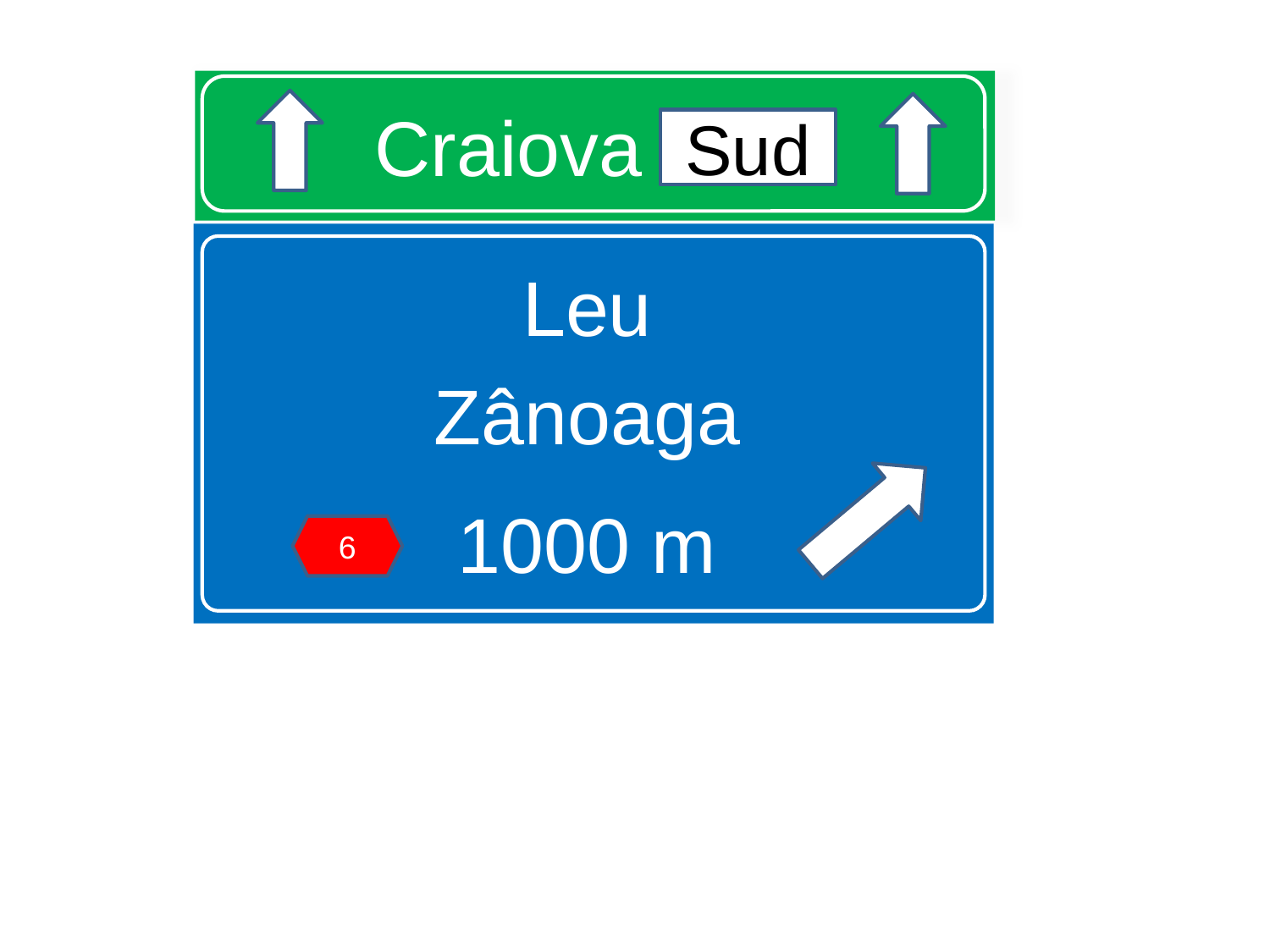

# Craiova Sud

Sud

Leu
Zânoaga

1000 m

6